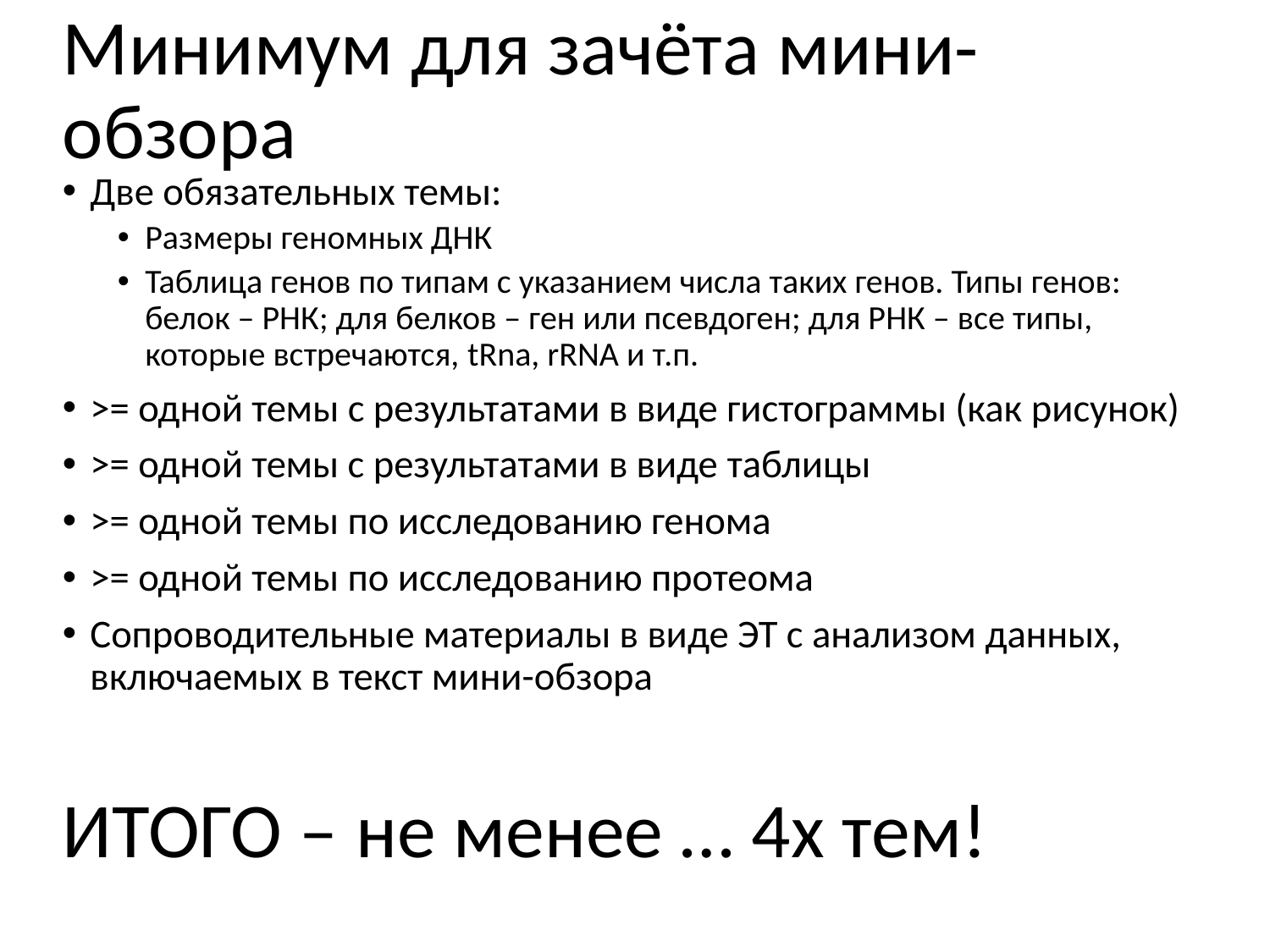

# Минимум для зачёта мини-обзора
Две обязательных темы:
Размеры геномных ДНК
Таблица генов по типам с указанием числа таких генов. Типы генов: белок – РНК; для белков – ген или псевдоген; для РНК – все типы, которые встречаются, tRna, rRNA и т.п.
>= одной темы с результатами в виде гистограммы (как рисунок)
>= одной темы с результатами в виде таблицы
>= одной темы по исследованию генома
>= одной темы по исследованию протеома
Сопроводительные материалы в виде ЭТ с анализом данных, включаемых в текст мини-обзора
ИТОГО – не менее … 4х тем!